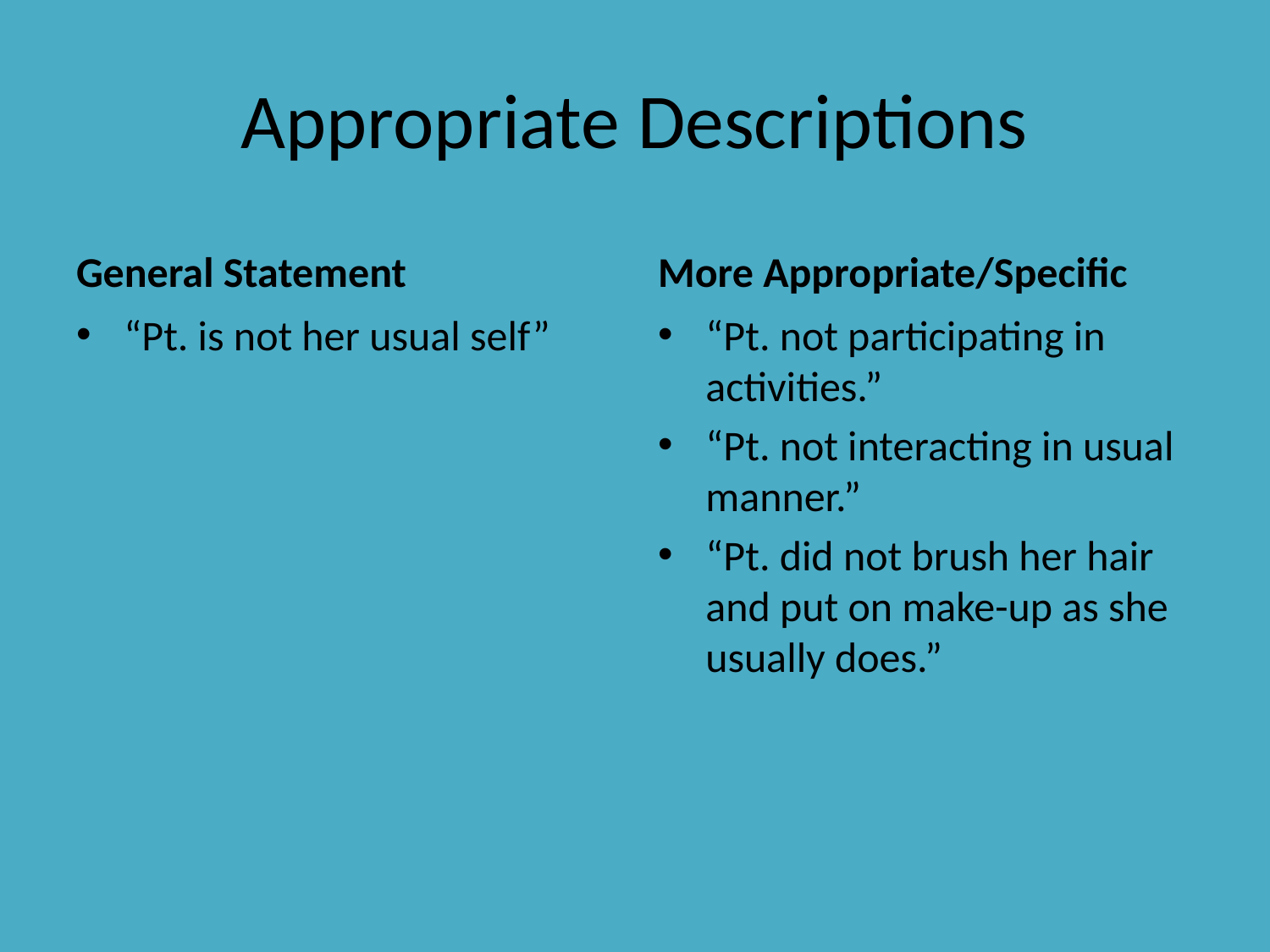

# Appropriate Descriptions
General Statement
More Appropriate/Specific
“Pt. is not her usual self”
“Pt. not participating in activities.”
“Pt. not interacting in usual manner.”
“Pt. did not brush her hair and put on make-up as she usually does.”